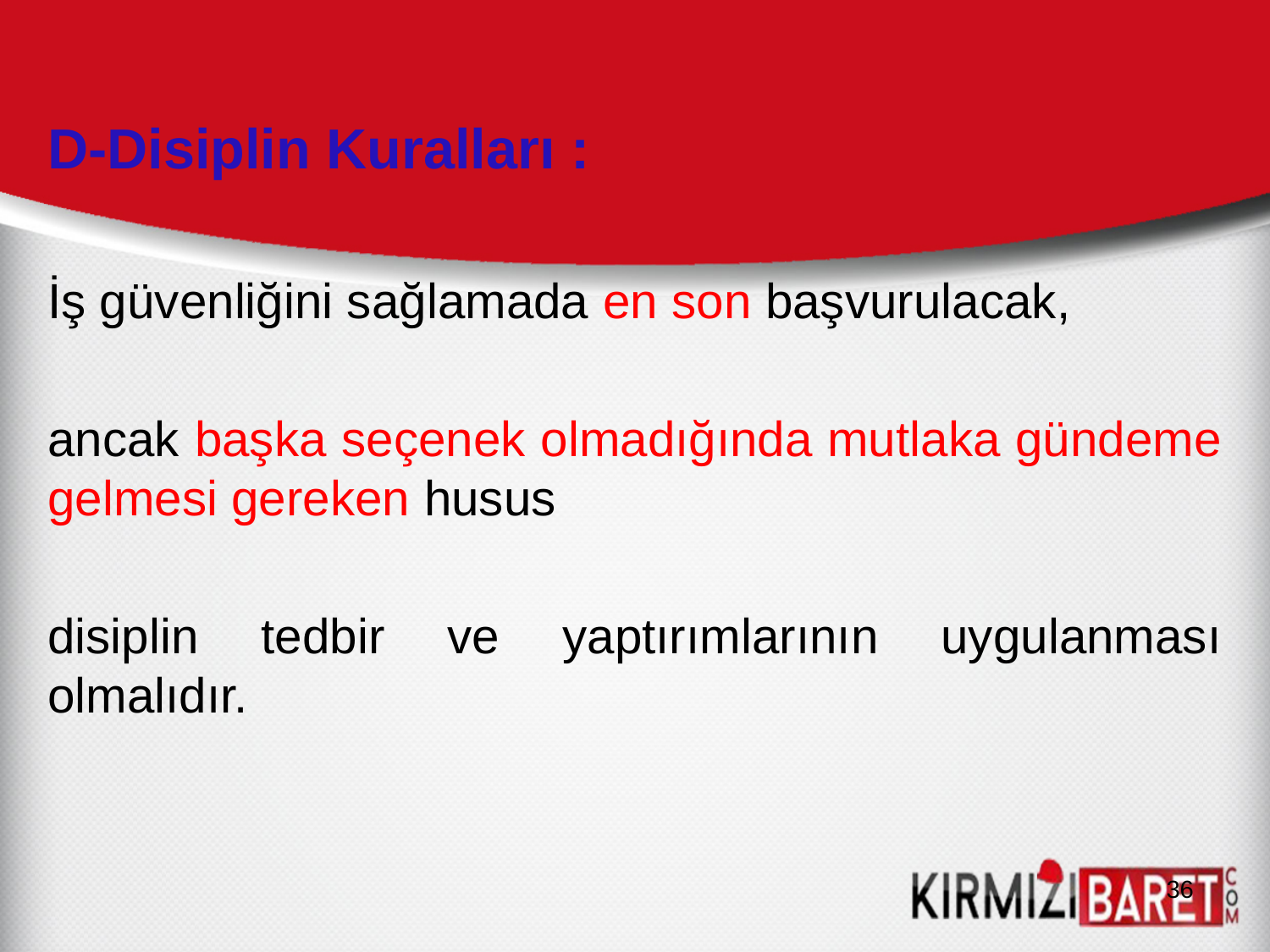

D-Disiplin Kuralları :

İş güvenliğini sağlamada en son başvurulacak,

ancak başka seçenek olmadığında mutlaka gündeme gelmesi gereken husus

disiplin tedbir ve yaptırımlarının uygulanması olmalıdır.

36